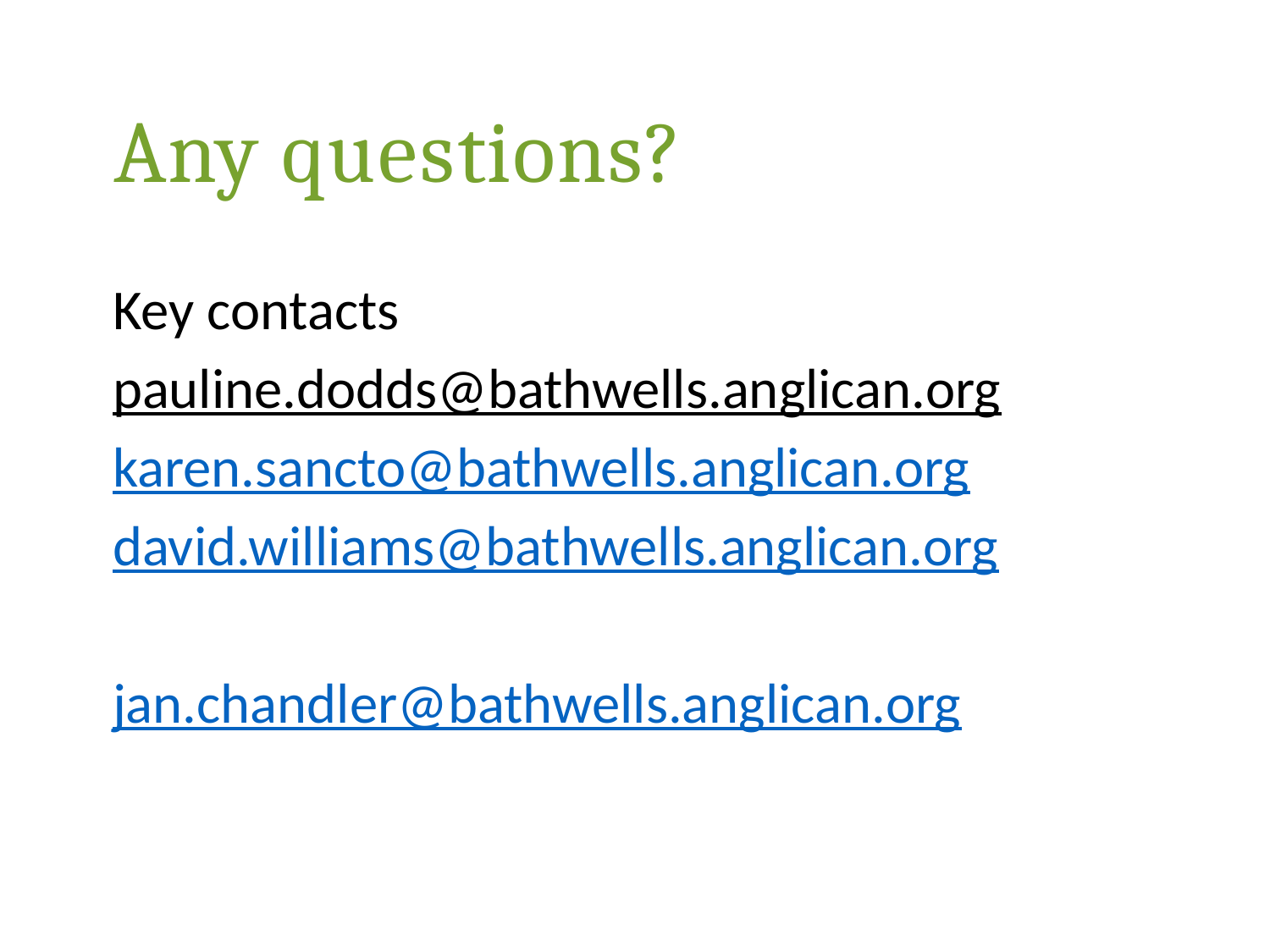

# Any questions?
Key contacts
pauline.dodds@bathwells.anglican.org
karen.sancto@bathwells.anglican.org
david.williams@bathwells.anglican.org

jan.chandler@bathwells.anglican.org